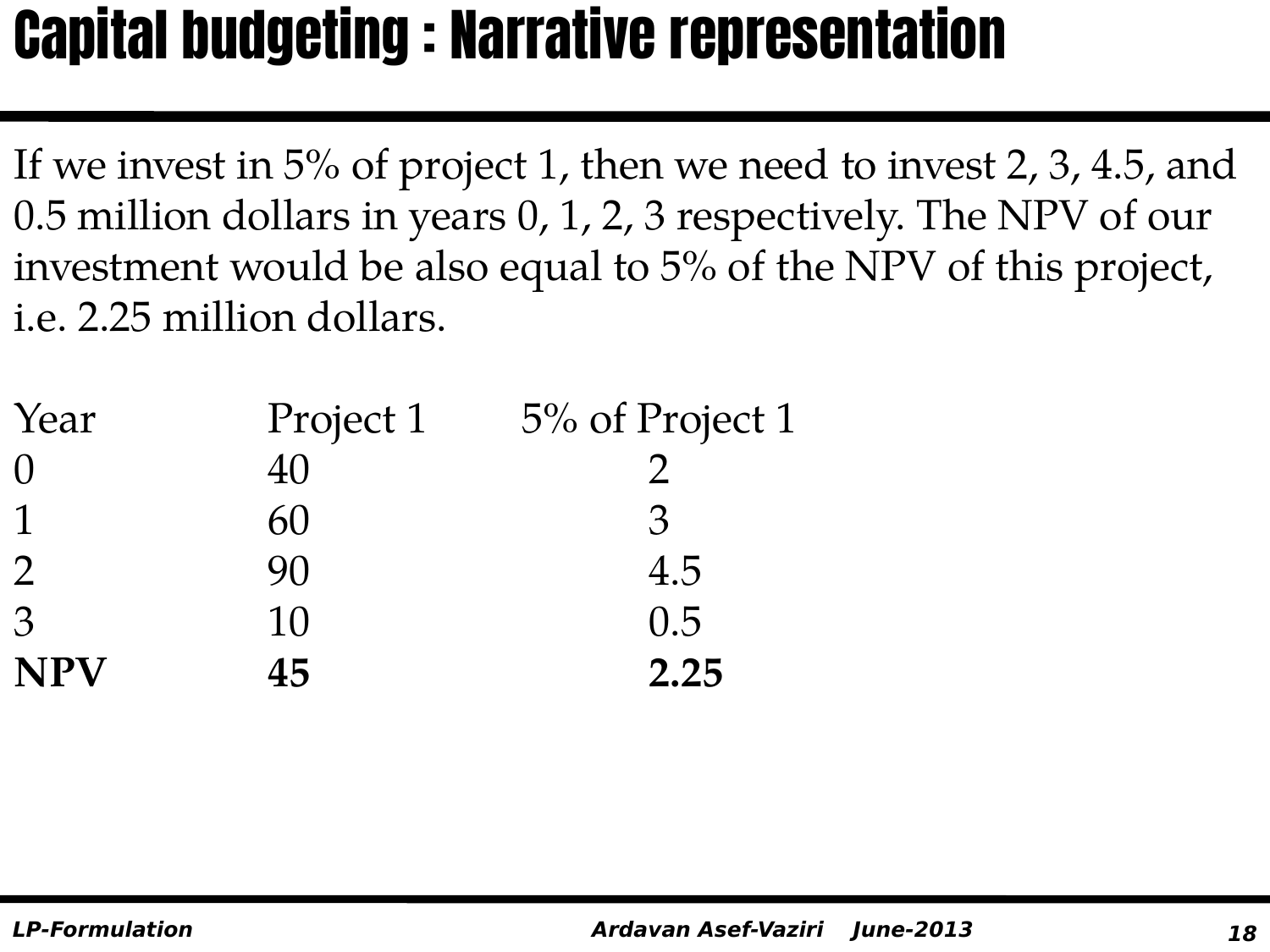

Capital budgeting : Narrative representation
If we invest in 5% of project 1, then we need to invest 2, 3, 4.5, and 0.5 million dollars in years 0, 1, 2, 3 respectively. The NPV of our investment would be also equal to 5% of the NPV of this project, i.e. 2.25 million dollars.

Year		Project 1	5% of Project 1
0		40			2
1		60			3
2		90			4.5
3		10			0.5
NPV		45			2.25